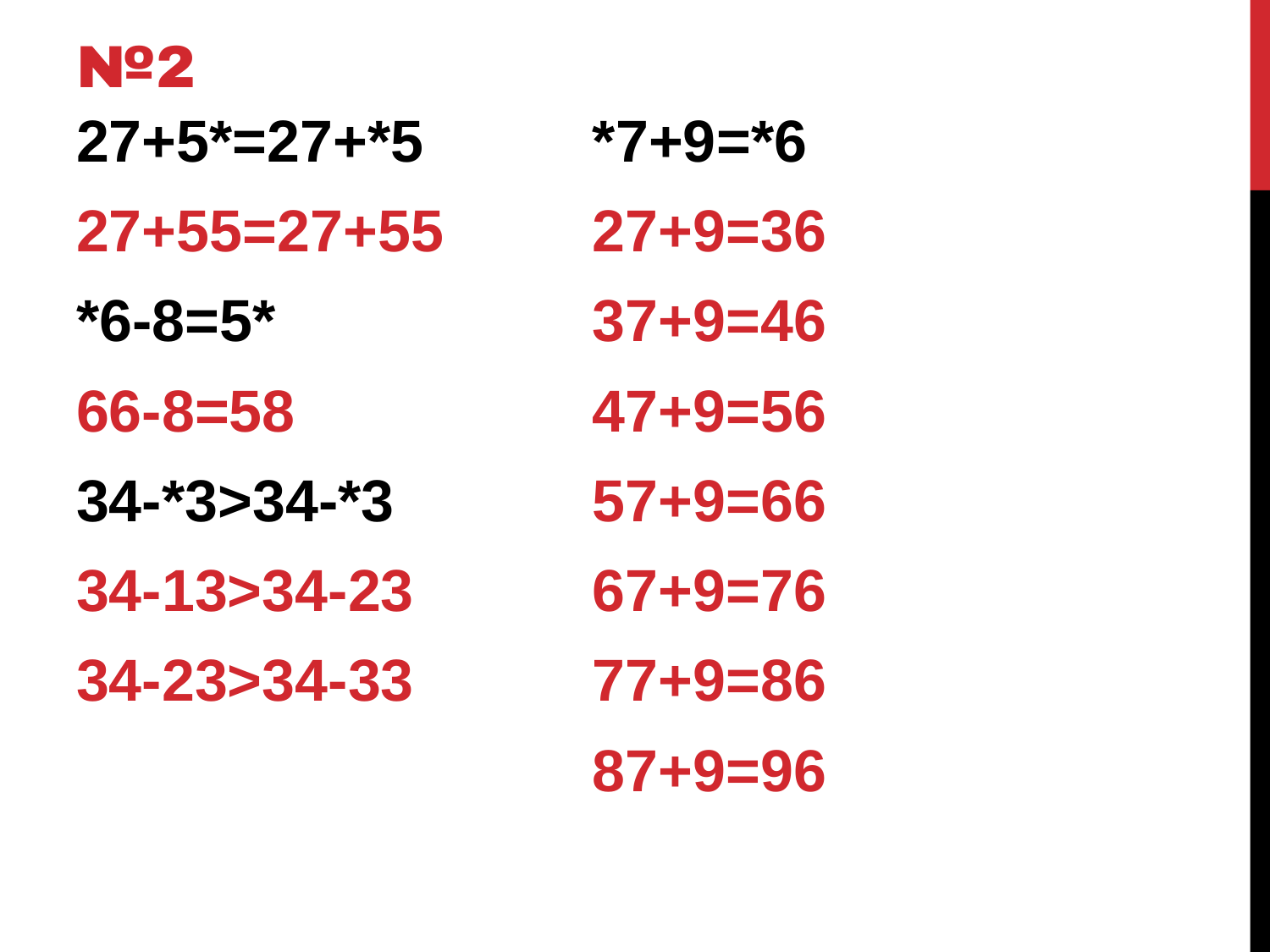

# №2
27+5*=27+*5
27+55=27+55
*6-8=5*
66-8=58
34-*3>34-*3
34-13>34-23
34-23>34-33

*7+9=*6
27+9=36
37+9=46
47+9=56
57+9=66
67+9=76
77+9=86
87+9=96